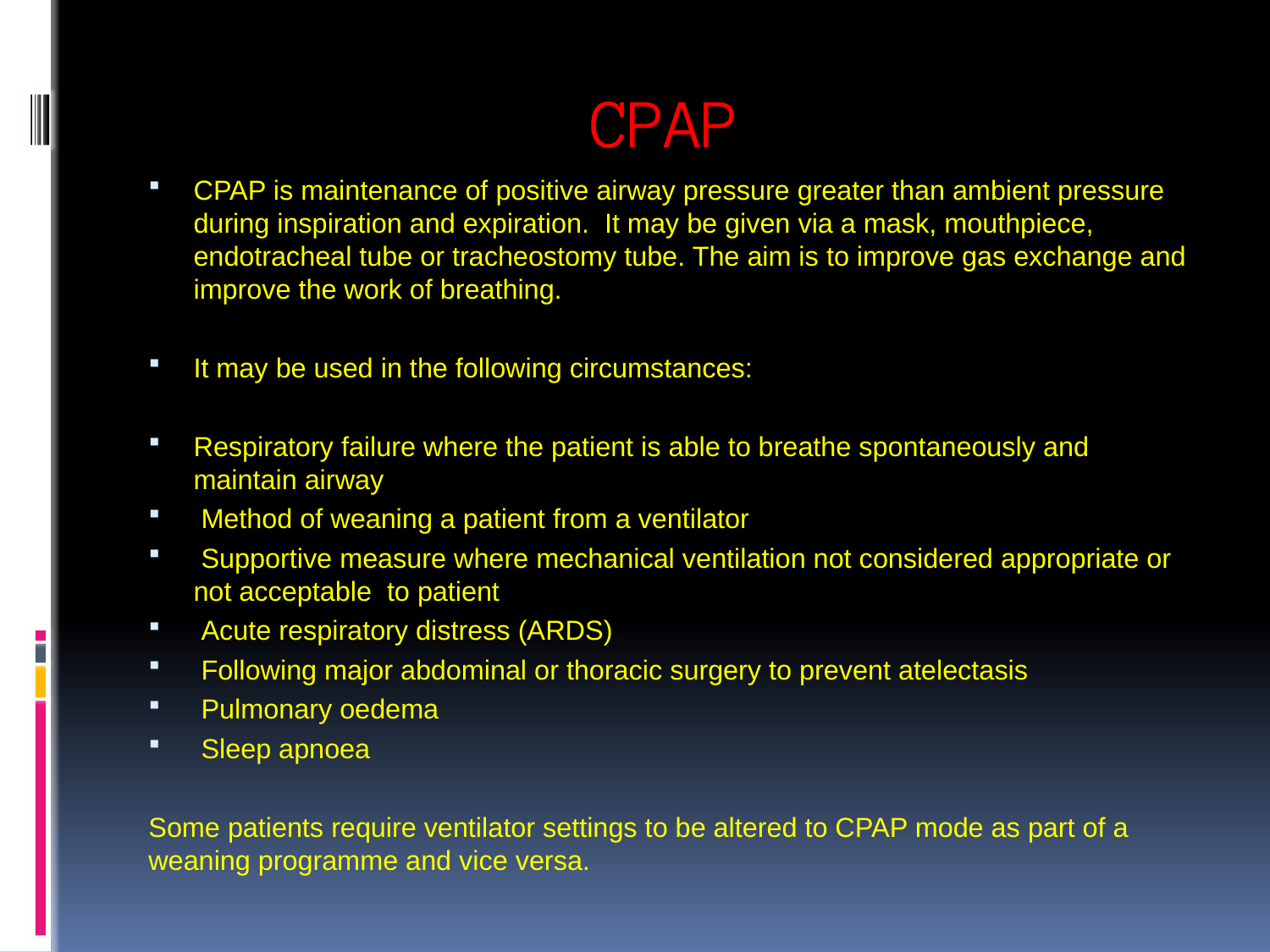

# CPAP
CPAP is maintenance of positive airway pressure greater than ambient pressure during inspiration and expiration.  It may be given via a mask, mouthpiece, endotracheal tube or tracheostomy tube. The aim is to improve gas exchange and improve the work of breathing.

It may be used in the following circumstances:

Respiratory failure where the patient is able to breathe spontaneously and maintain airway
 Method of weaning a patient from a ventilator
 Supportive measure where mechanical ventilation not considered appropriate or not acceptable  to patient
 Acute respiratory distress (ARDS)
 Following major abdominal or thoracic surgery to prevent atelectasis
 Pulmonary oedema
 Sleep apnoea

Some patients require ventilator settings to be altered to CPAP mode as part of a weaning programme and vice versa.